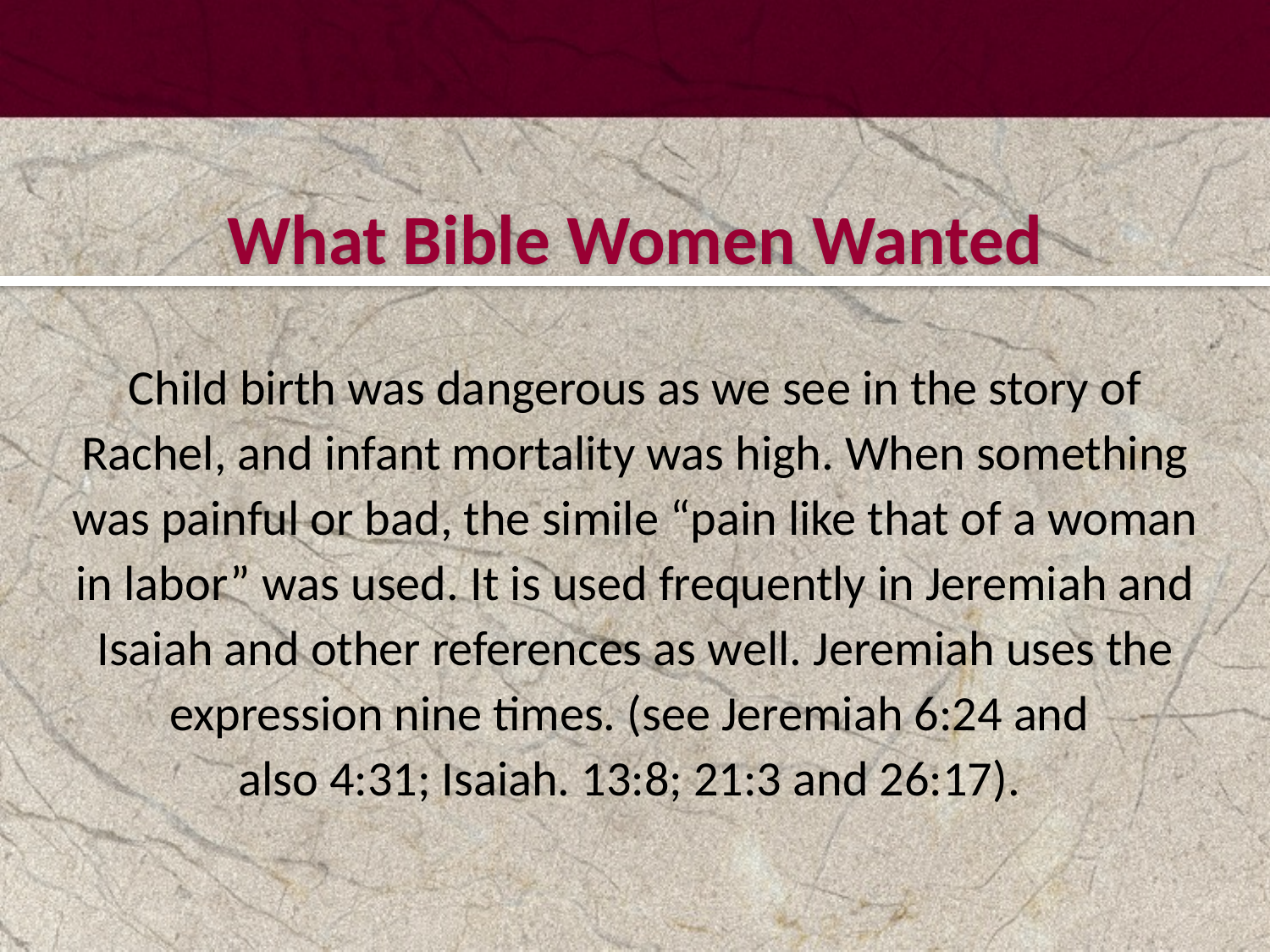

#
What Bible Women Wanted

Child birth was dangerous as we see in the story of Rachel, and infant mortality was high. When something was painful or bad, the simile “pain like that of a woman in labor” was used. It is used frequently in Jeremiah and Isaiah and other references as well. Jeremiah uses the expression nine times. (see Jeremiah 6:24 and
also 4:31; Isaiah. 13:8; 21:3 and 26:17).